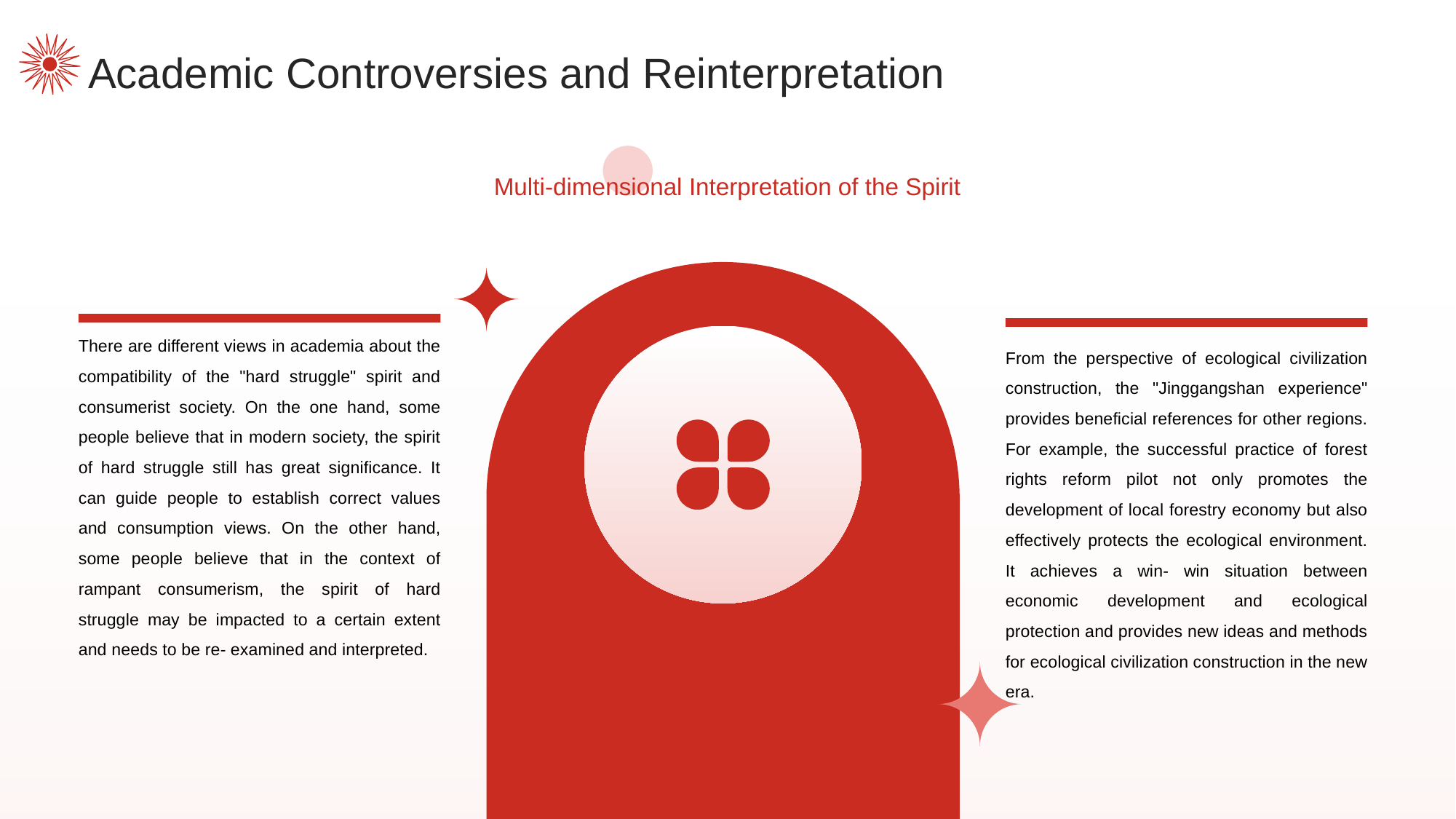

Academic Controversies and Reinterpretation

Multi-dimensional Interpretation of the Spirit

There are different views in academia about the compatibility of the "hard struggle" spirit and consumerist society. On the one hand, some people believe that in modern society, the spirit of hard struggle still has great significance. It can guide people to establish correct values and consumption views. On the other hand, some people believe that in the context of rampant consumerism, the spirit of hard struggle may be impacted to a certain extent and needs to be re- examined and interpreted.

From the perspective of ecological civilization construction, the "Jinggangshan experience" provides beneficial references for other regions. For example, the successful practice of forest rights reform pilot not only promotes the development of local forestry economy but also effectively protects the ecological environment. It achieves a win- win situation between economic development and ecological protection and provides new ideas and methods for ecological civilization construction in the new era.